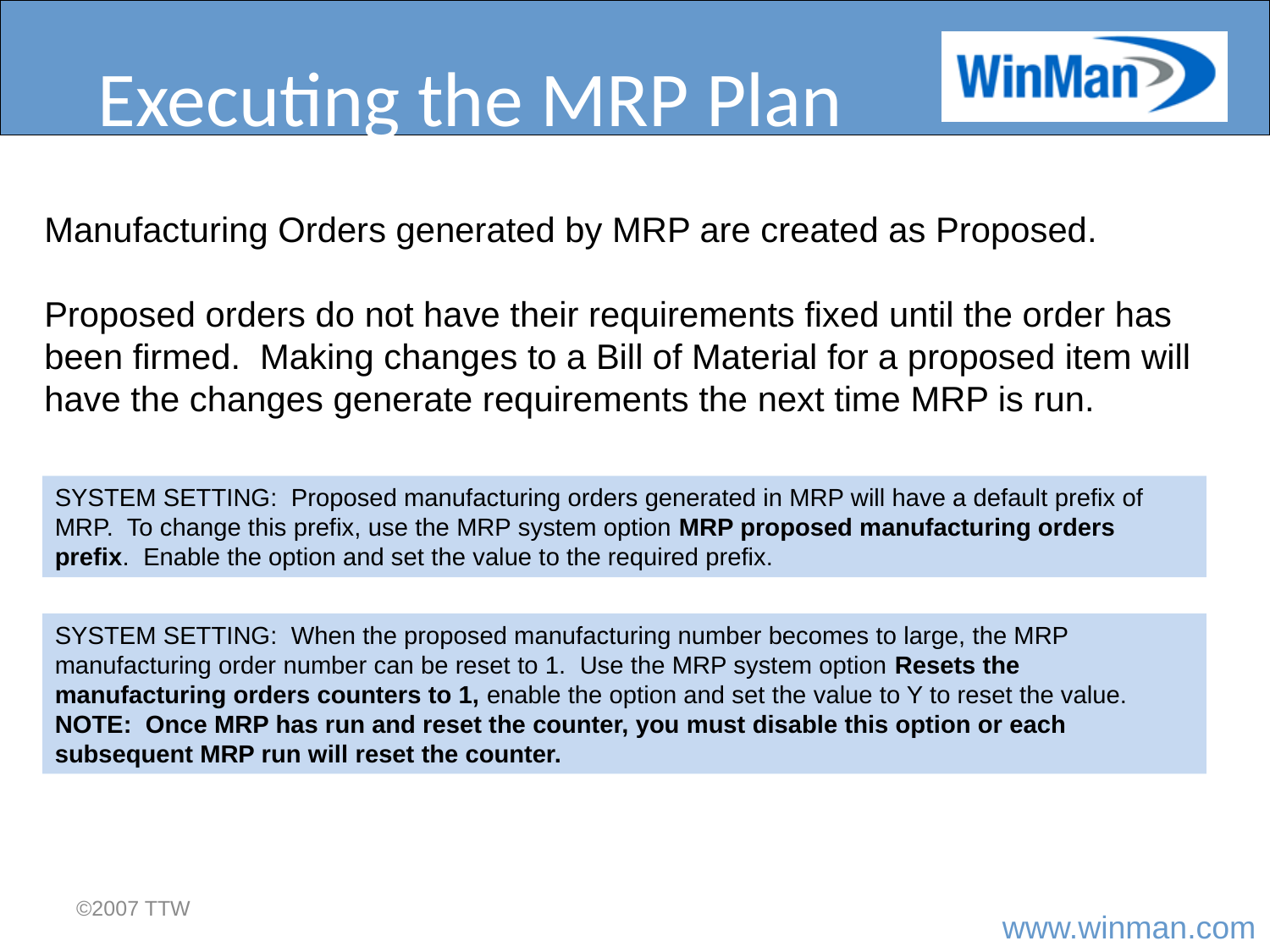

# Executing the MRP Plan
Manufacturing Orders generated by MRP are created as Proposed.

Proposed orders do not have their requirements fixed until the order has been firmed.  Making changes to a Bill of Material for a proposed item will have the changes generate requirements the next time MRP is run.
SYSTEM SETTING:  Proposed manufacturing orders generated in MRP will have a default prefix of MRP.  To change this prefix, use the MRP system option MRP proposed manufacturing orders prefix.  Enable the option and set the value to the required prefix.
SYSTEM SETTING:  When the proposed manufacturing number becomes to large, the MRP manufacturing order number can be reset to 1.  Use the MRP system option Resets the manufacturing orders counters to 1, enable the option and set the value to Y to reset the value.
NOTE:  Once MRP has run and reset the counter, you must disable this option or each subsequent MRP run will reset the counter.
©2007 TTW